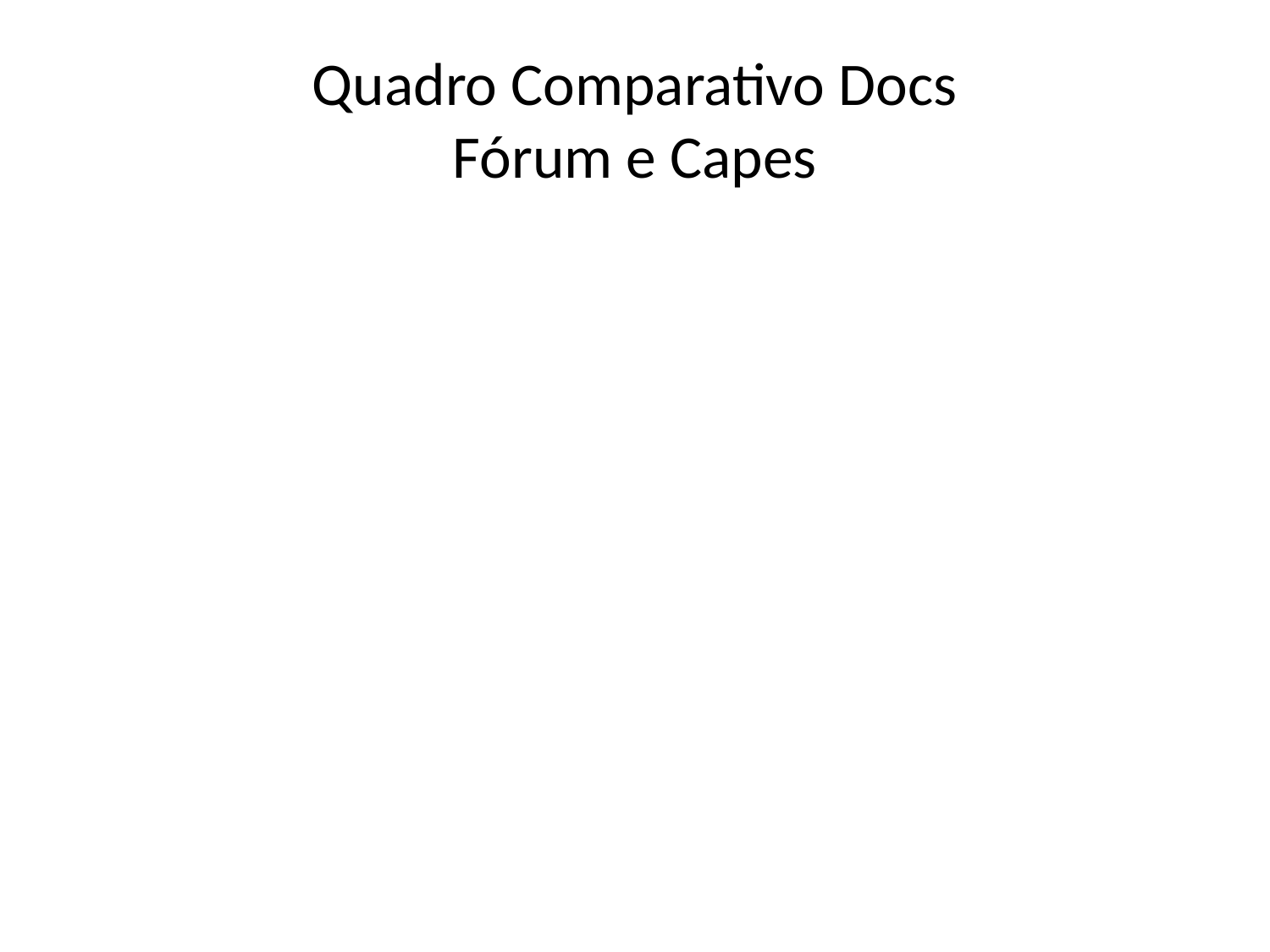

# Quadro Comparativo Docs Fórum e Capes